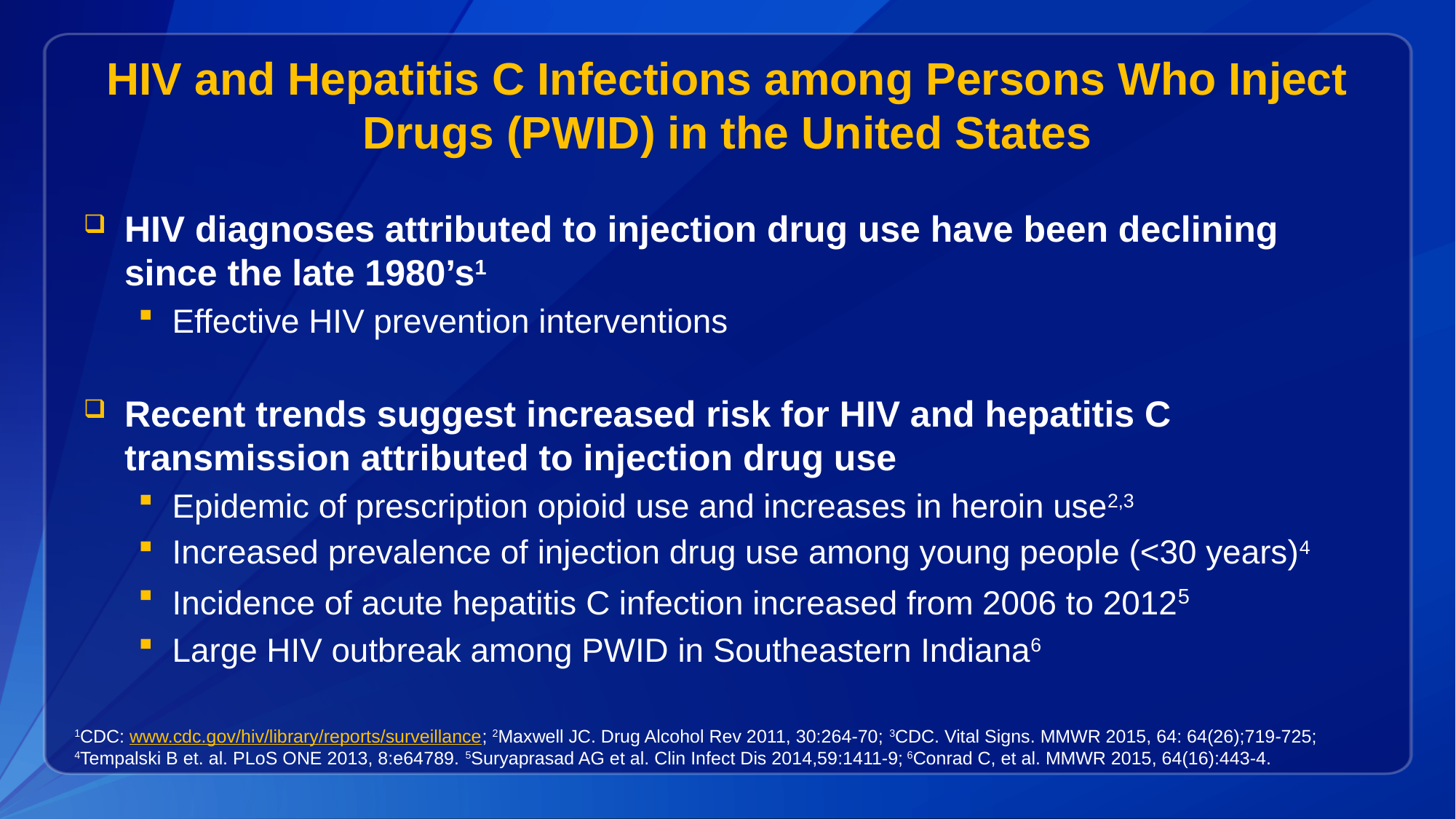

# HIV and Hepatitis C Infections among Persons Who Inject Drugs (PWID) in the United States
HIV diagnoses attributed to injection drug use have been declining since the late 1980’s1
Effective HIV prevention interventions

Recent trends suggest increased risk for HIV and hepatitis C transmission attributed to injection drug use
Epidemic of prescription opioid use and increases in heroin use2,3
Increased prevalence of injection drug use among young people (<30 years)4
Incidence of acute hepatitis C infection increased from 2006 to 20125
Large HIV outbreak among PWID in Southeastern Indiana6

1CDC: www.cdc.gov/hiv/library/reports/surveillance; 2Maxwell JC. Drug Alcohol Rev 2011, 30:264-70; 3CDC. Vital Signs. MMWR 2015, 64: 64(26);719-725; 4Tempalski B et. al. PLoS ONE 2013, 8:e64789. 5Suryaprasad AG et al. Clin Infect Dis 2014,59:1411-9; 6Conrad C, et al. MMWR 2015, 64(16):443-4.